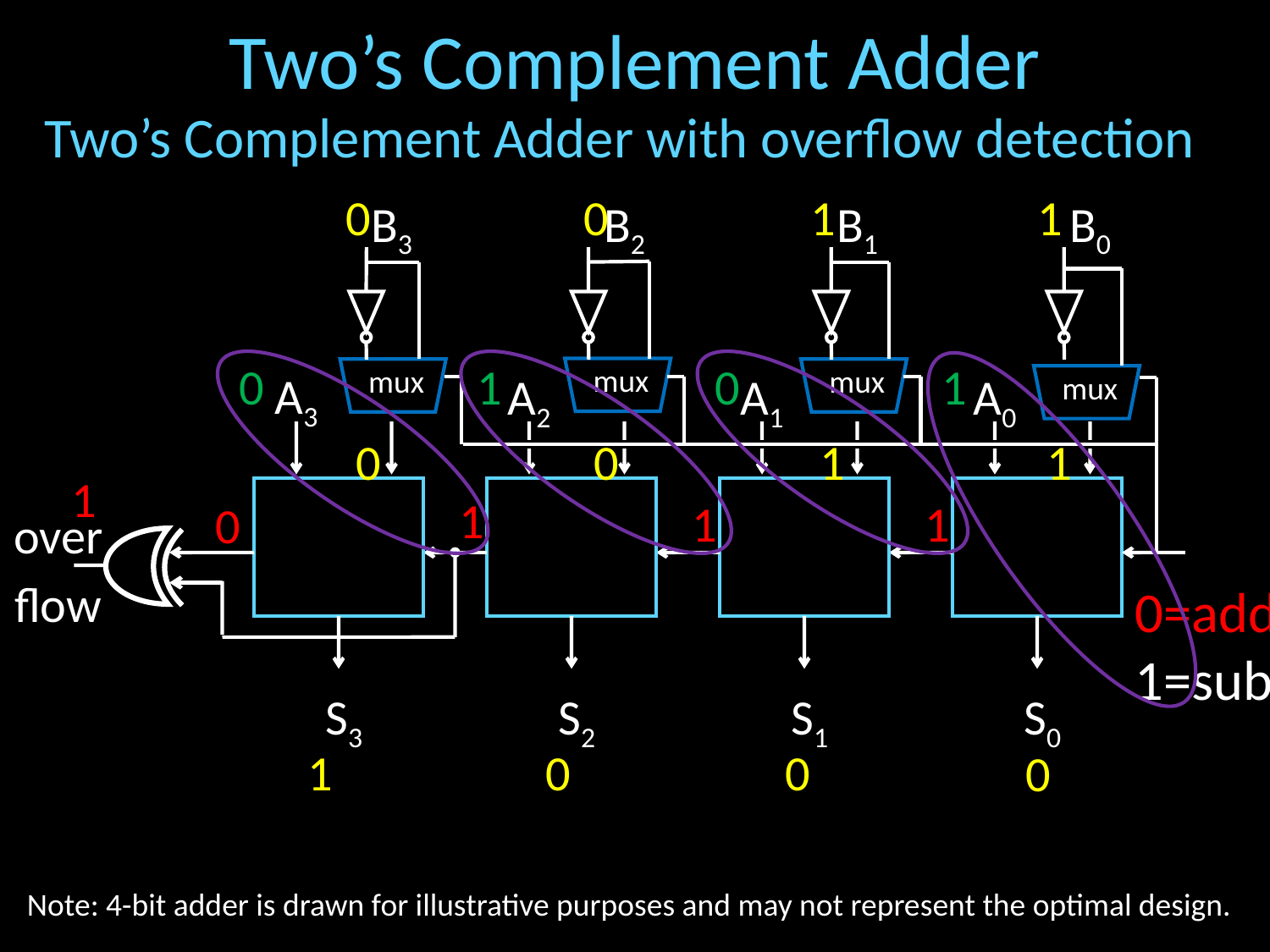

# Two’s Complement Adder

Two’s Complement Adder with overflow detection

B3
B2
B1
B0
0                   0                  1                  1

mux

mux

mux

mux
A3
0                   1                   0                  1
A2
A1
A0

0                   0                  1                  1
1

1
1
1
0
over
flow

0=add
1=sub

S3
S2
S1
S0
1
0
0
0
Note: 4-bit adder is drawn for illustrative purposes and may not represent the optimal design.